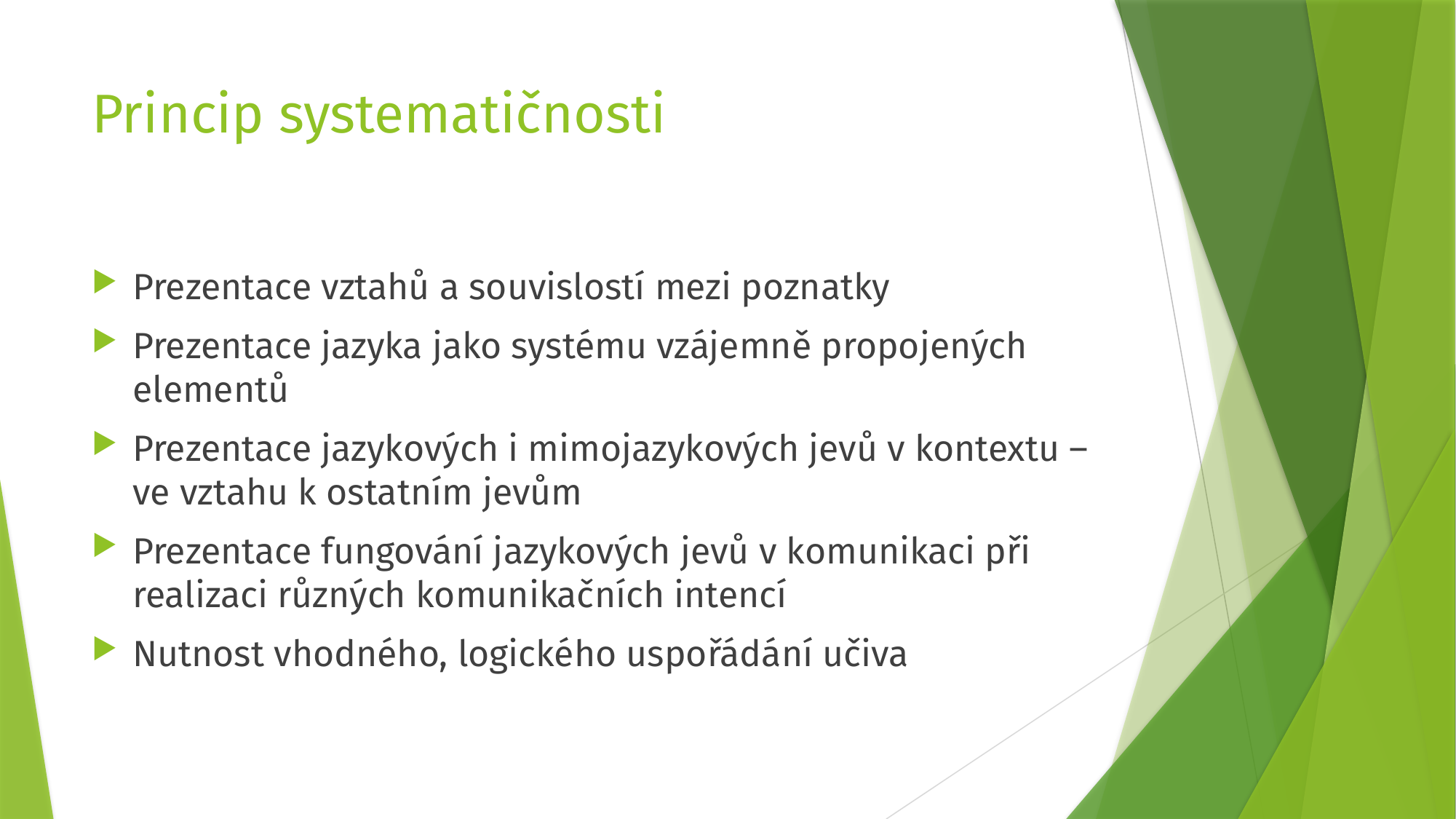

# Princip systematičnosti
Prezentace vztahů a souvislostí mezi poznatky
Prezentace jazyka jako systému vzájemně propojených elementů
Prezentace jazykových i mimojazykových jevů v kontextu – ve vztahu k ostatním jevům
Prezentace fungování jazykových jevů v komunikaci při realizaci různých komunikačních intencí
Nutnost vhodného, logického uspořádání učiva